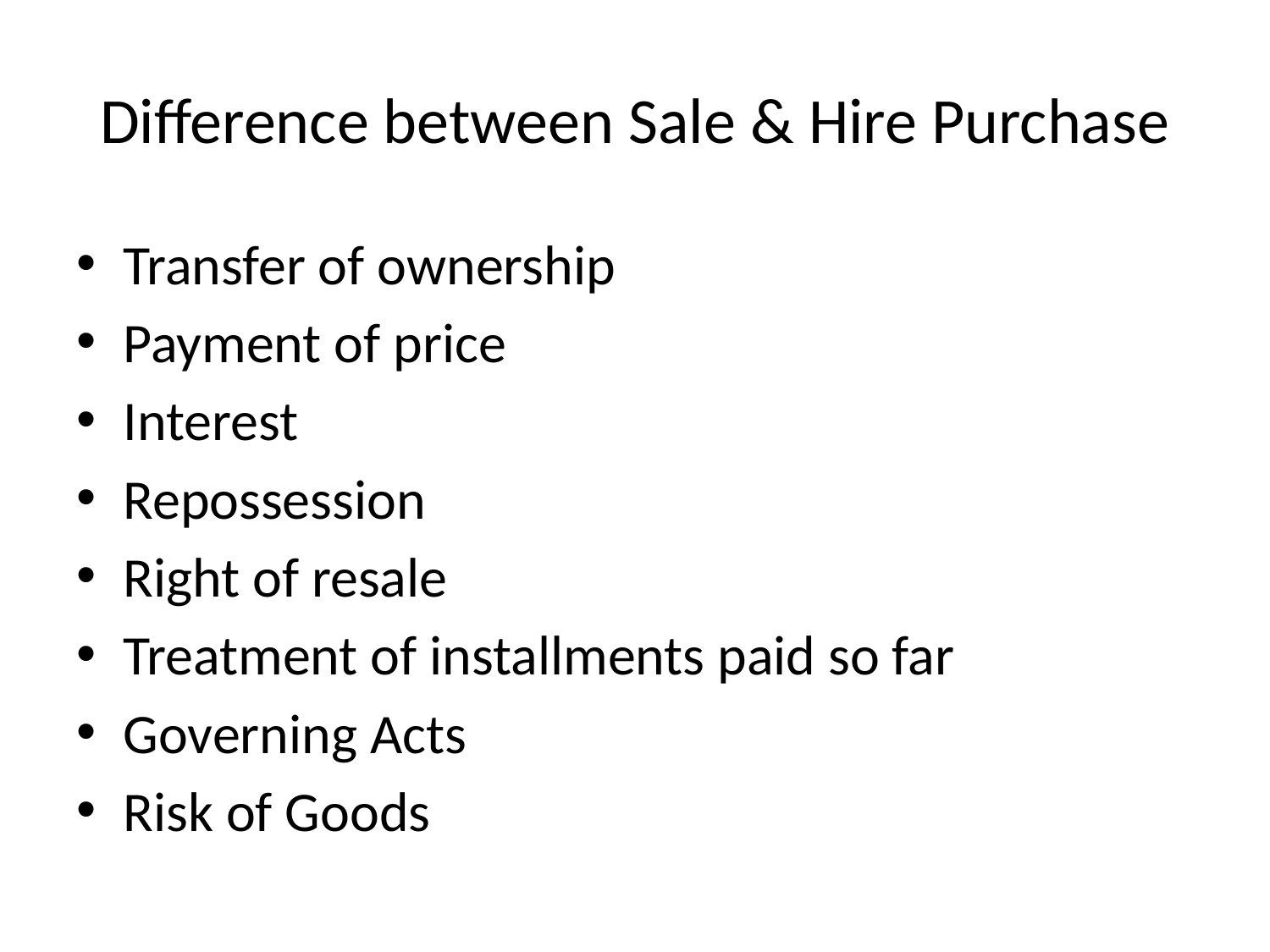

# Difference between Sale & Hire Purchase
Transfer of ownership
Payment of price
Interest
Repossession
Right of resale
Treatment of installments paid so far
Governing Acts
Risk of Goods